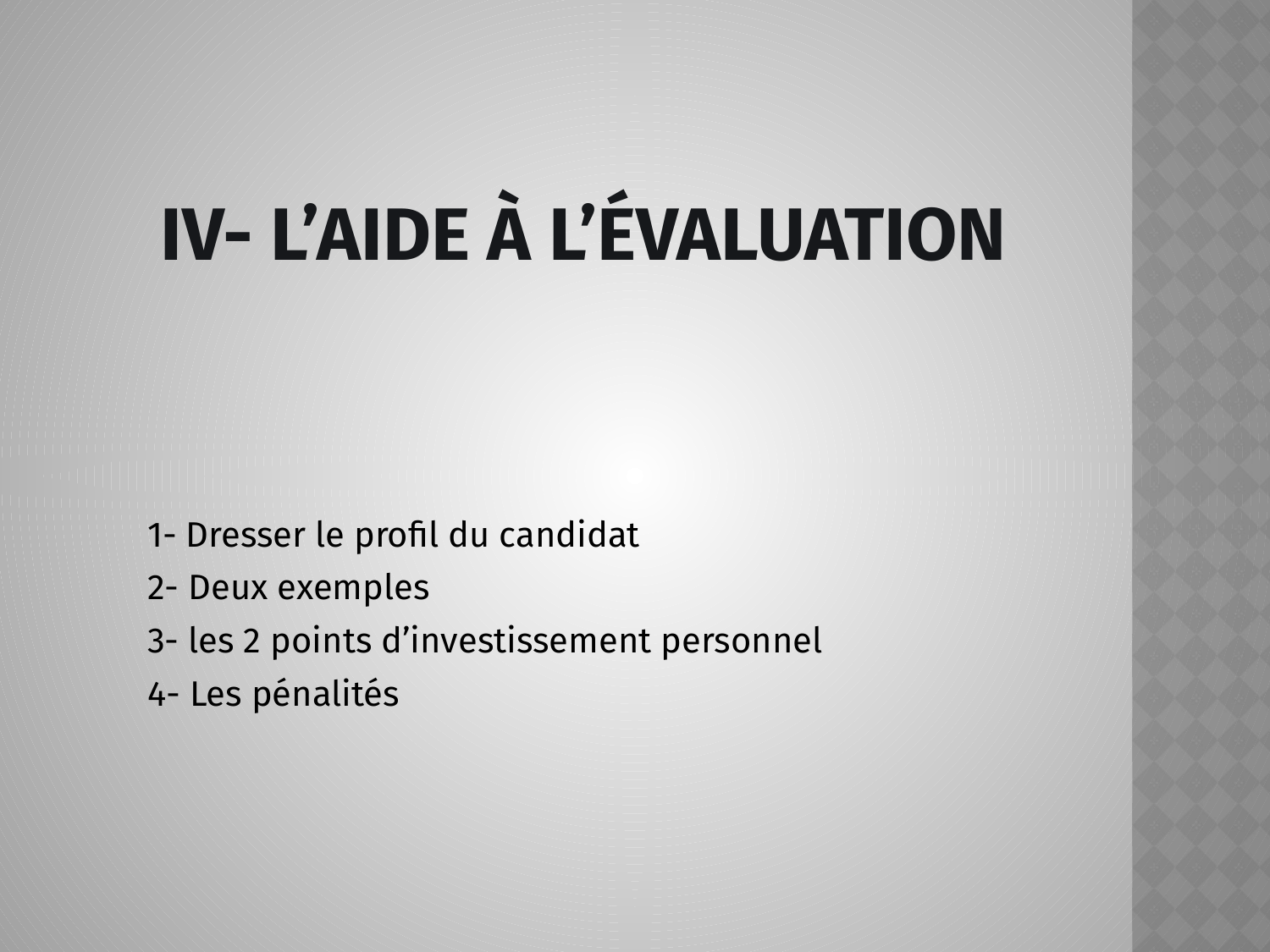

# IV- L’aide à l’évaluation
1- Dresser le profil du candidat
2- Deux exemples
3- les 2 points d’investissement personnel
4- Les pénalités